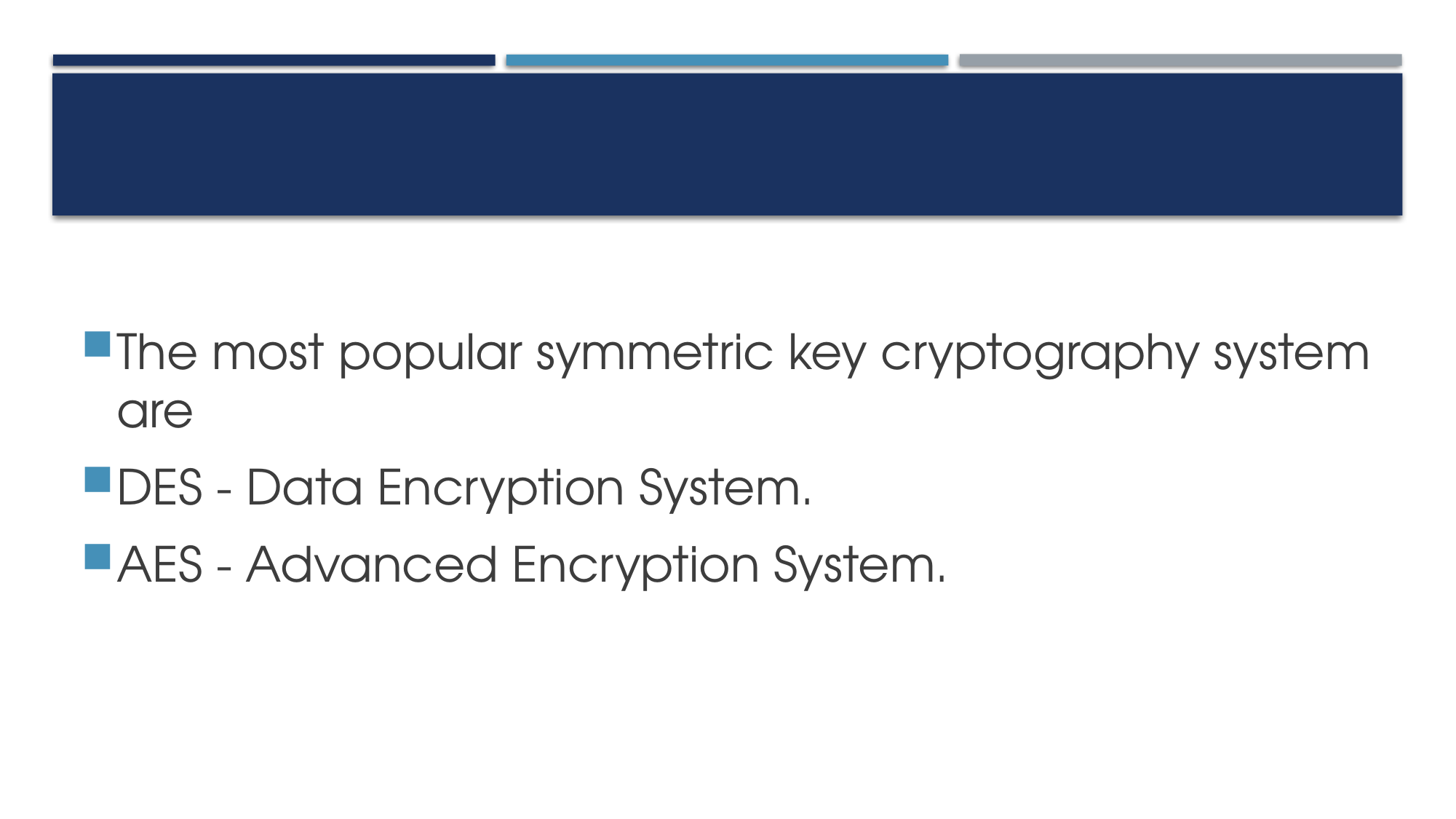

#
The most popular symmetric key cryptography system are
DES - Data Encryption System.
AES - Advanced Encryption System.